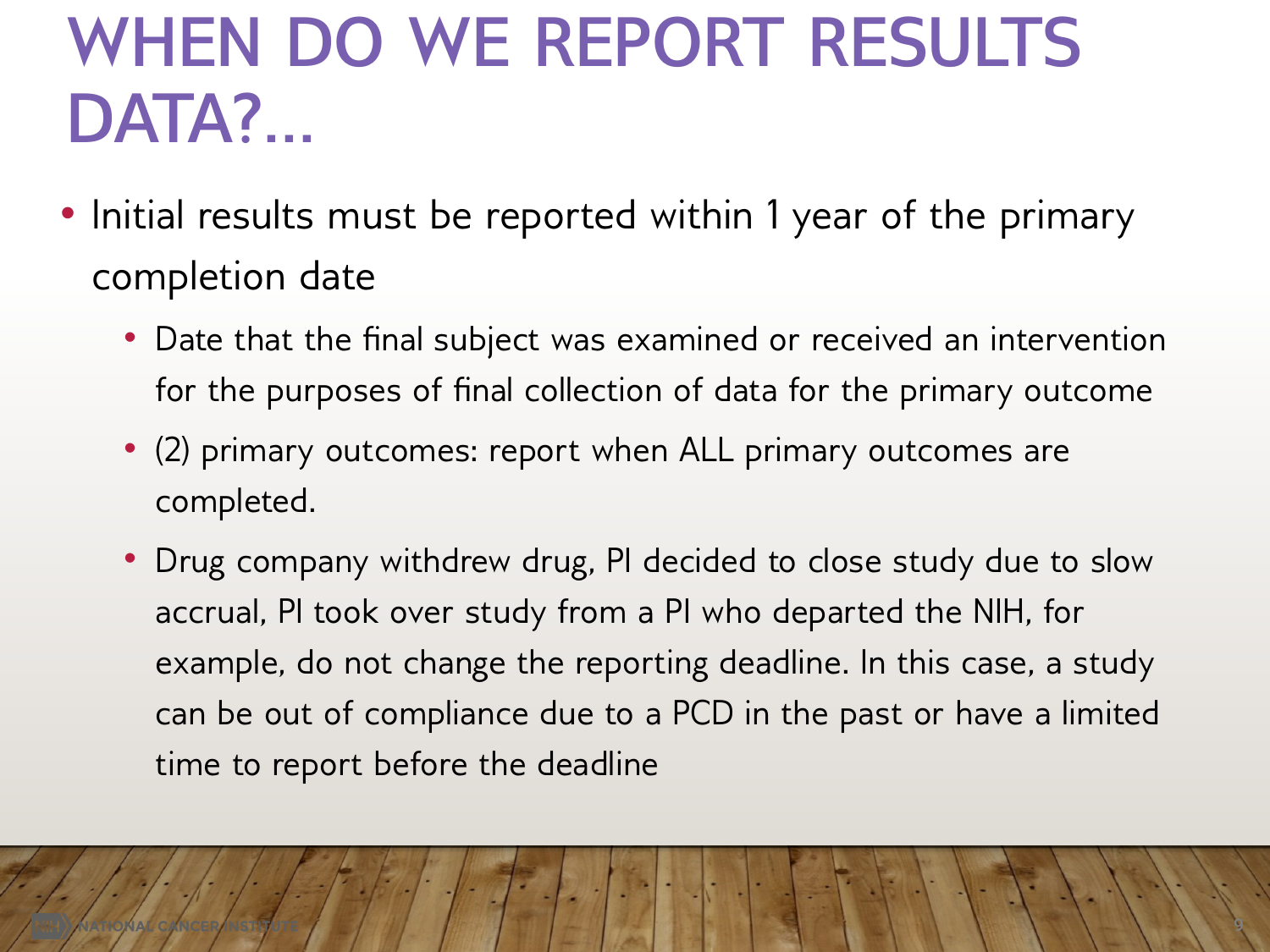

# When do we report results data?...
Initial results must be reported within 1 year of the primary completion date
Date that the final subject was examined or received an intervention for the purposes of final collection of data for the primary outcome
(2) primary outcomes: report when ALL primary outcomes are completed.
Drug company withdrew drug, PI decided to close study due to slow accrual, PI took over study from a PI who departed the NIH, for example, do not change the reporting deadline. In this case, a study can be out of compliance due to a PCD in the past or have a limited time to report before the deadline